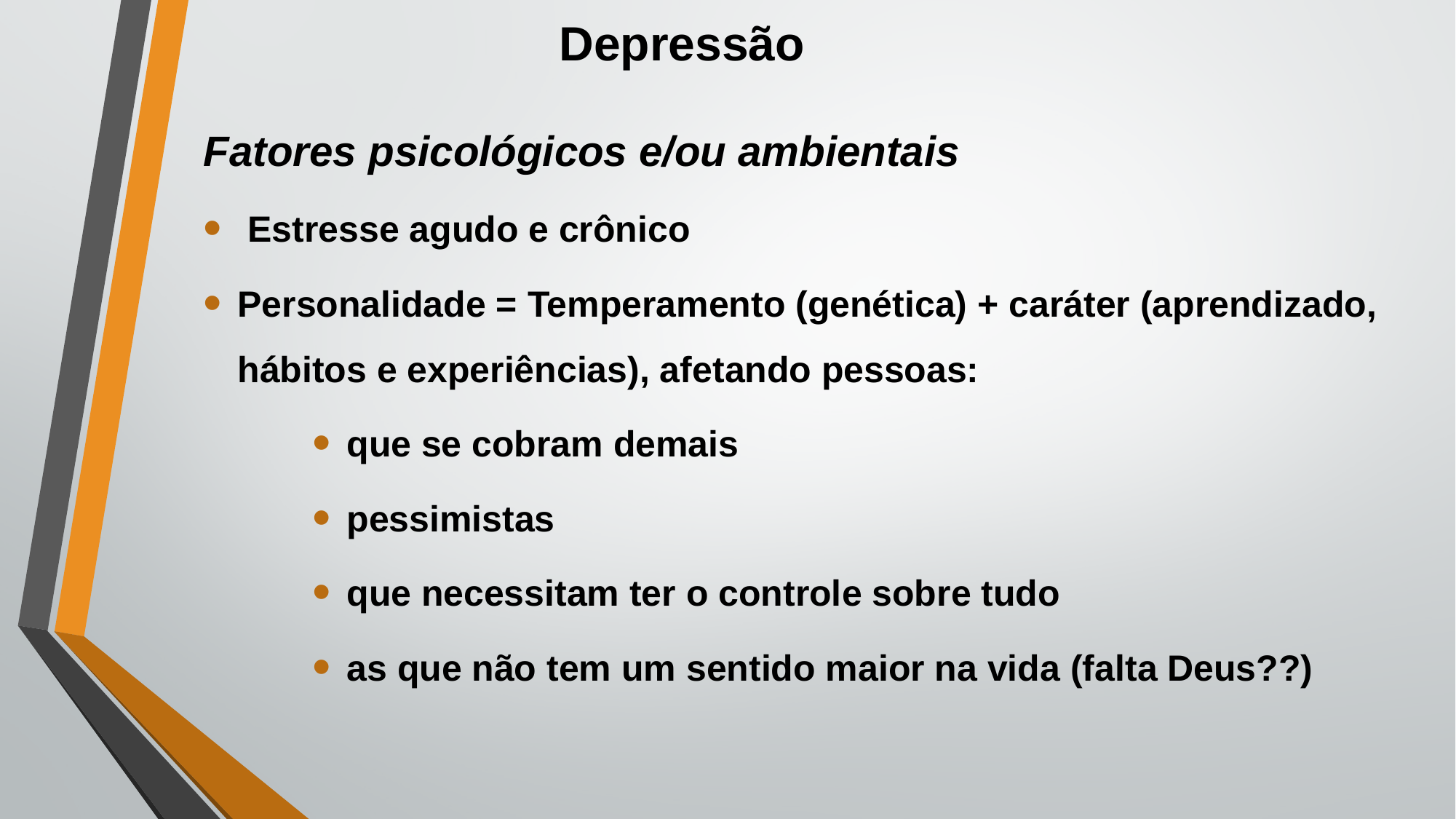

# Depressão
Fatores psicológicos e/ou ambientais
 Estresse agudo e crônico
Personalidade = Temperamento (genética) + caráter (aprendizado, hábitos e experiências), afetando pessoas:
que se cobram demais
pessimistas
que necessitam ter o controle sobre tudo
as que não tem um sentido maior na vida (falta Deus??)